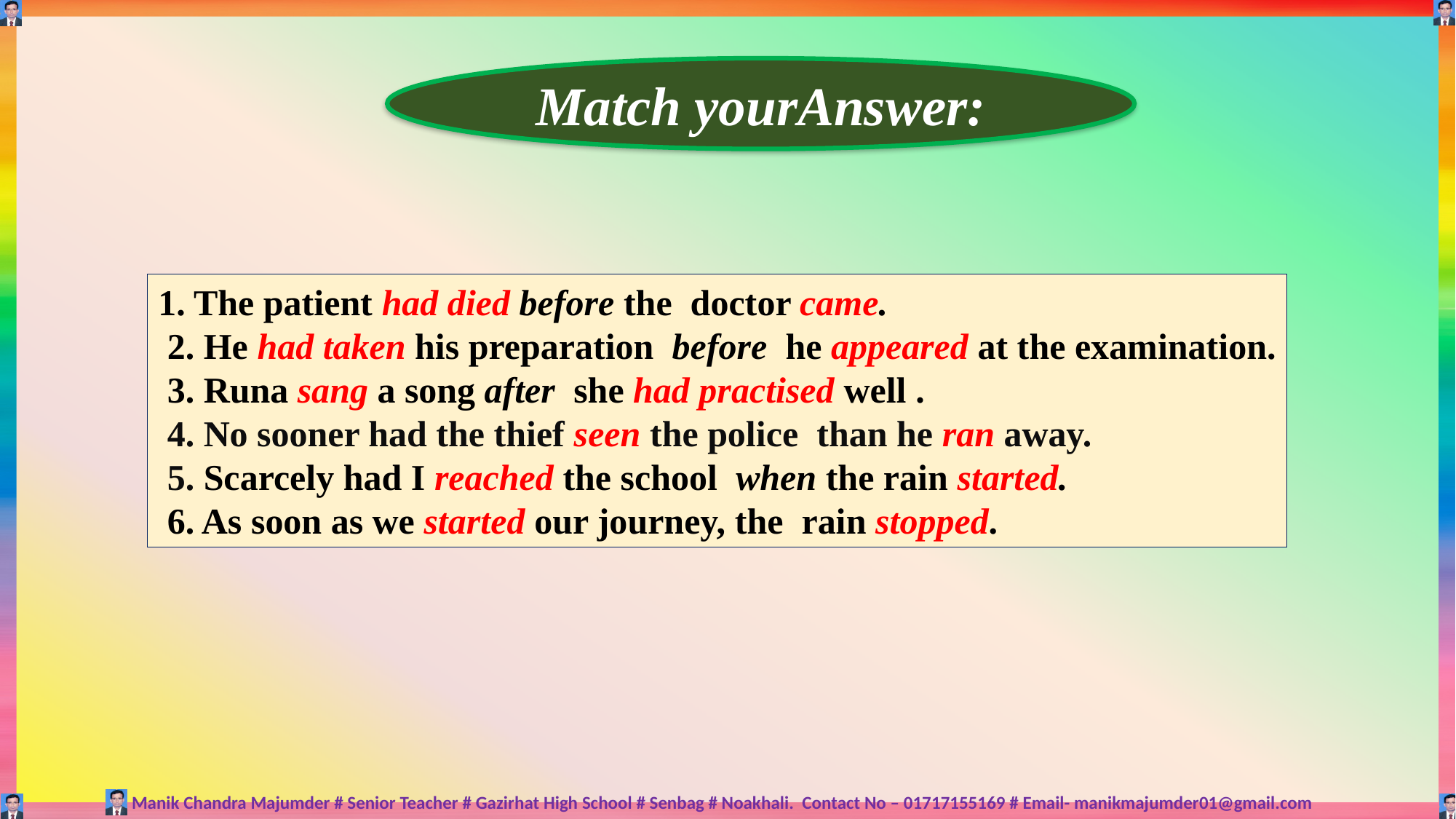

Match yourAnswer:
1. The patient had died before the  doctor came.
 2. He had taken his preparation  before  he appeared at the examination.
 3. Runa sang a song after  she had practised well .
 4. No sooner had the thief seen the police  than he ran away.
 5. Scarcely had I reached the school  when the rain started.
 6. As soon as we started our journey, the  rain stopped.